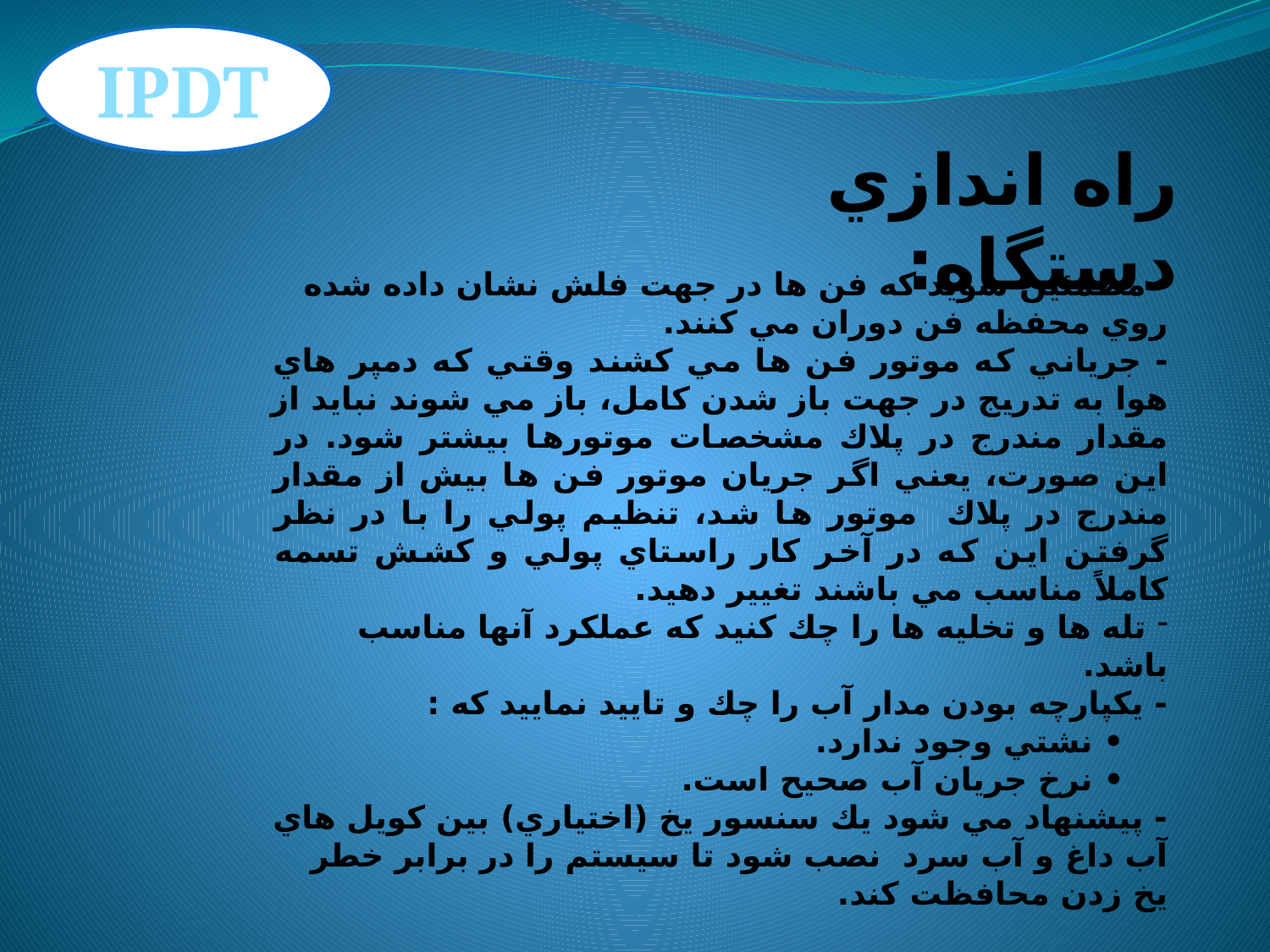

IPDT
راه اندازي دستگاه:
 مطمئين شويد كه فن ها در جهت فلش نشان داده شده روي محفظه فن دوران مي كنند.
- جرياني كه موتور فن ها مي كشند وقتي كه دمپر هاي هوا به تدريج در جهت باز شدن كامل، باز مي شوند نبايد از مقدار مندرج در پلاك مشخصات موتورها بيشتر شود. در اين صورت، يعني اگر جريان موتور فن ها بيش از مقدار مندرج در پلاك  موتور ها شد، تنظيم پولي را با در نظر گرفتن اين كه در آخر كار راستاي پولي و كشش تسمه كاملاً مناسب مي باشند تغيير دهيد.
 تله ها و تخليه ها را چك كنيد كه عملكرد آنها مناسب باشد.
- يكپارچه بودن مدار آب را چك و تاييد نماييد كه :
    • نشتي وجود ندارد.
    • نرخ جريان آب صحيح است.
- پيشنهاد مي شود يك سنسور يخ (اختياري) بين كويل هاي آب داغ و آب سرد  نصب شود تا سيستم را در برابر خطر يخ زدن محافظت كند.